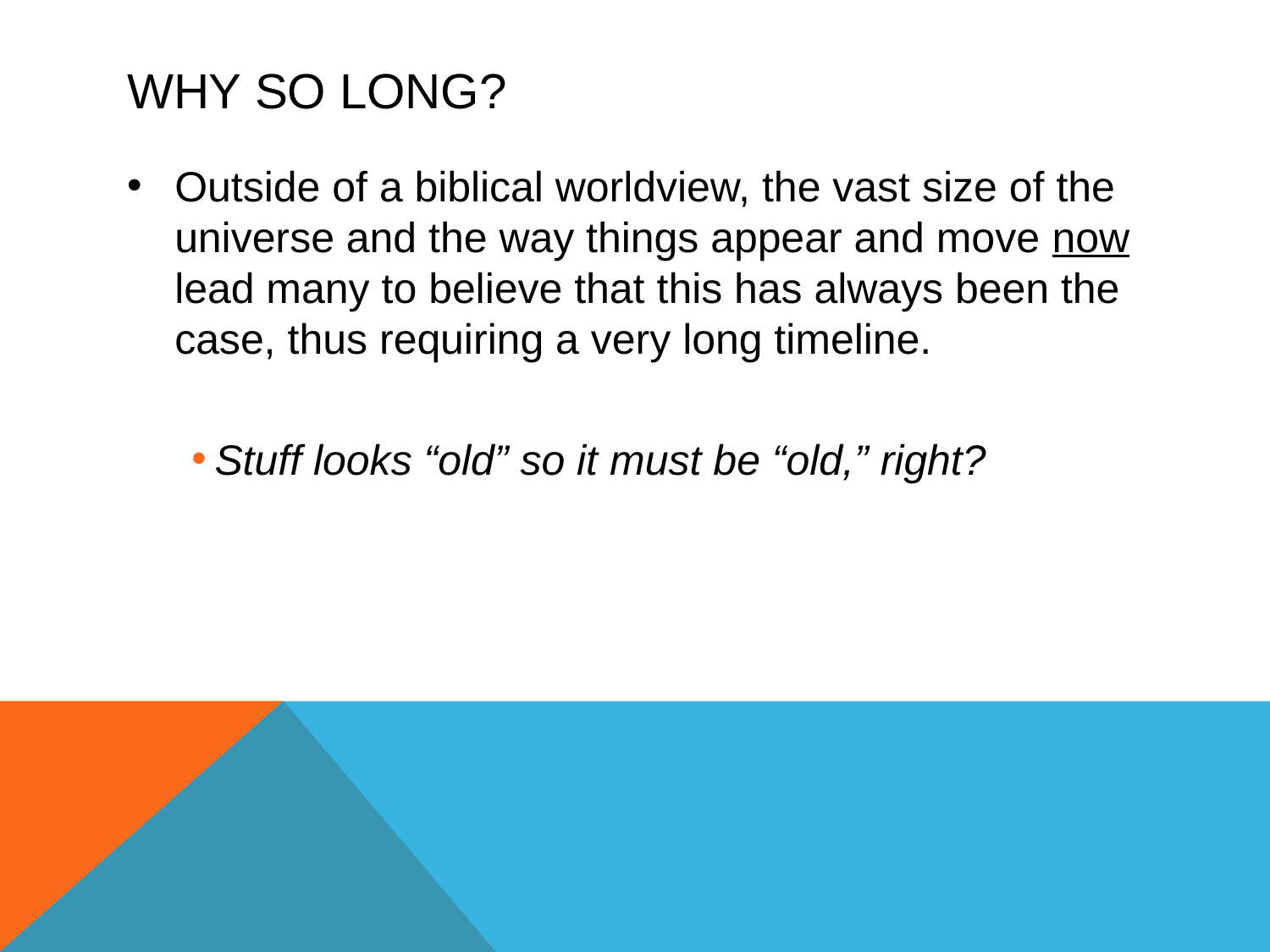

# Why So Long?
Outside of a biblical worldview, the vast size of the universe and the way things appear and move now lead many to believe that this has always been the case, thus requiring a very long timeline.

Stuff looks “old” so it must be “old,” right?